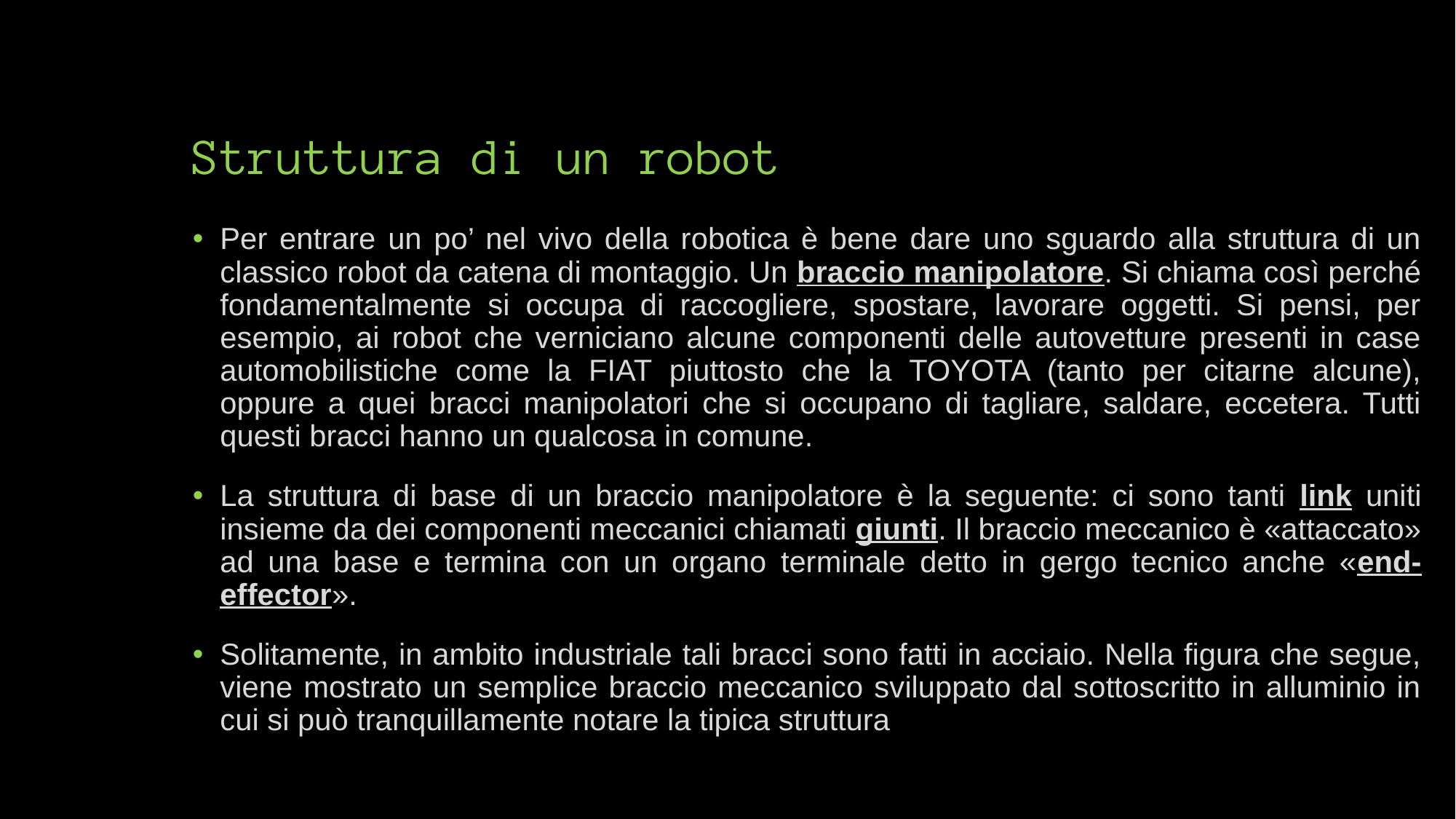

# Struttura di un robot
Per entrare un po’ nel vivo della robotica è bene dare uno sguardo alla struttura di un classico robot da catena di montaggio. Un braccio manipolatore. Si chiama così perché fondamentalmente si occupa di raccogliere, spostare, lavorare oggetti. Si pensi, per esempio, ai robot che verniciano alcune componenti delle autovetture presenti in case automobilistiche come la FIAT piuttosto che la TOYOTA (tanto per citarne alcune), oppure a quei bracci manipolatori che si occupano di tagliare, saldare, eccetera. Tutti questi bracci hanno un qualcosa in comune.
La struttura di base di un braccio manipolatore è la seguente: ci sono tanti link uniti insieme da dei componenti meccanici chiamati giunti. Il braccio meccanico è «attaccato» ad una base e termina con un organo terminale detto in gergo tecnico anche «end-effector».
Solitamente, in ambito industriale tali bracci sono fatti in acciaio. Nella figura che segue, viene mostrato un semplice braccio meccanico sviluppato dal sottoscritto in alluminio in cui si può tranquillamente notare la tipica struttura